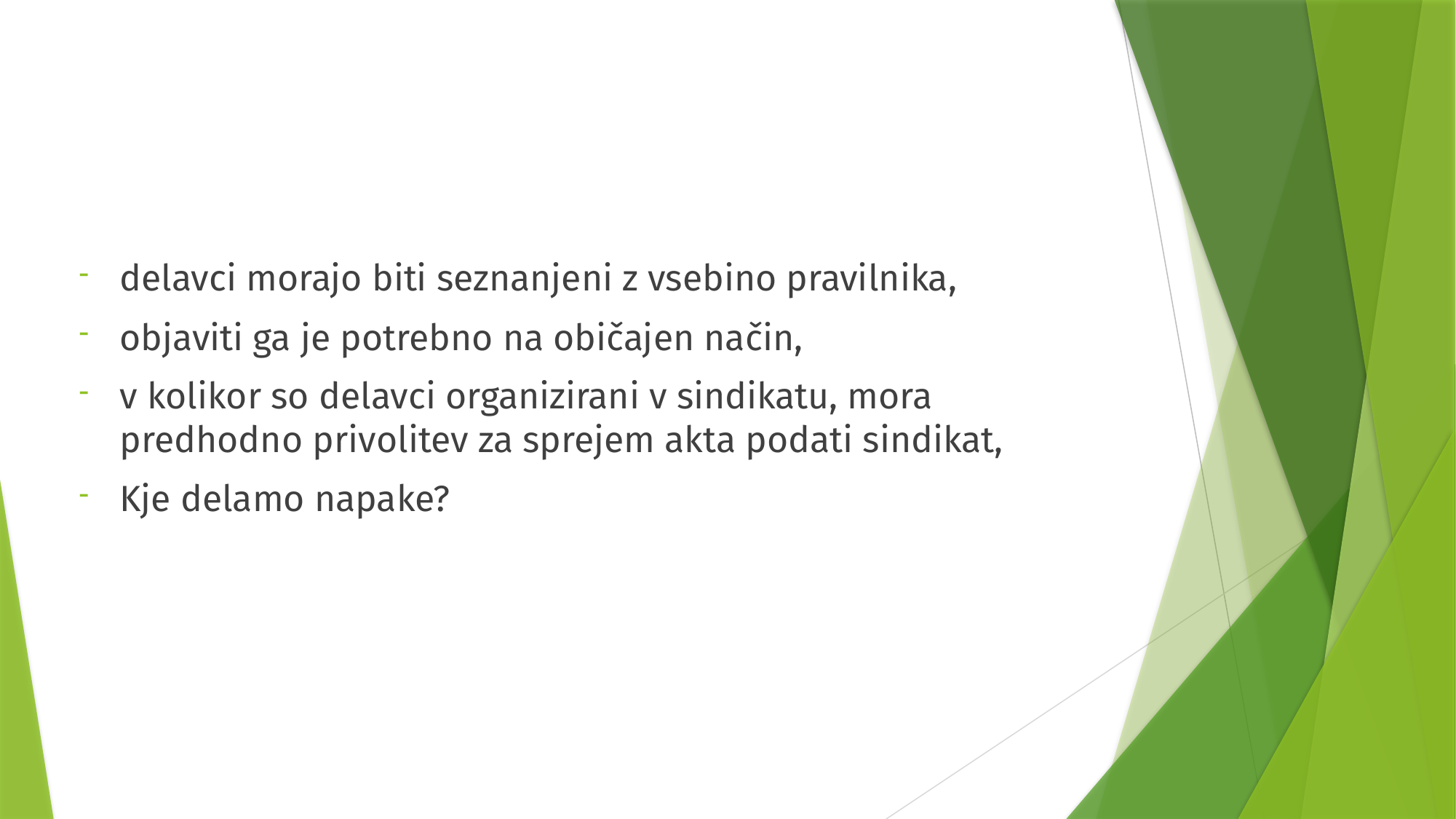

delavci morajo biti seznanjeni z vsebino pravilnika,
objaviti ga je potrebno na običajen način,
v kolikor so delavci organizirani v sindikatu, mora predhodno privolitev za sprejem akta podati sindikat,
Kje delamo napake?